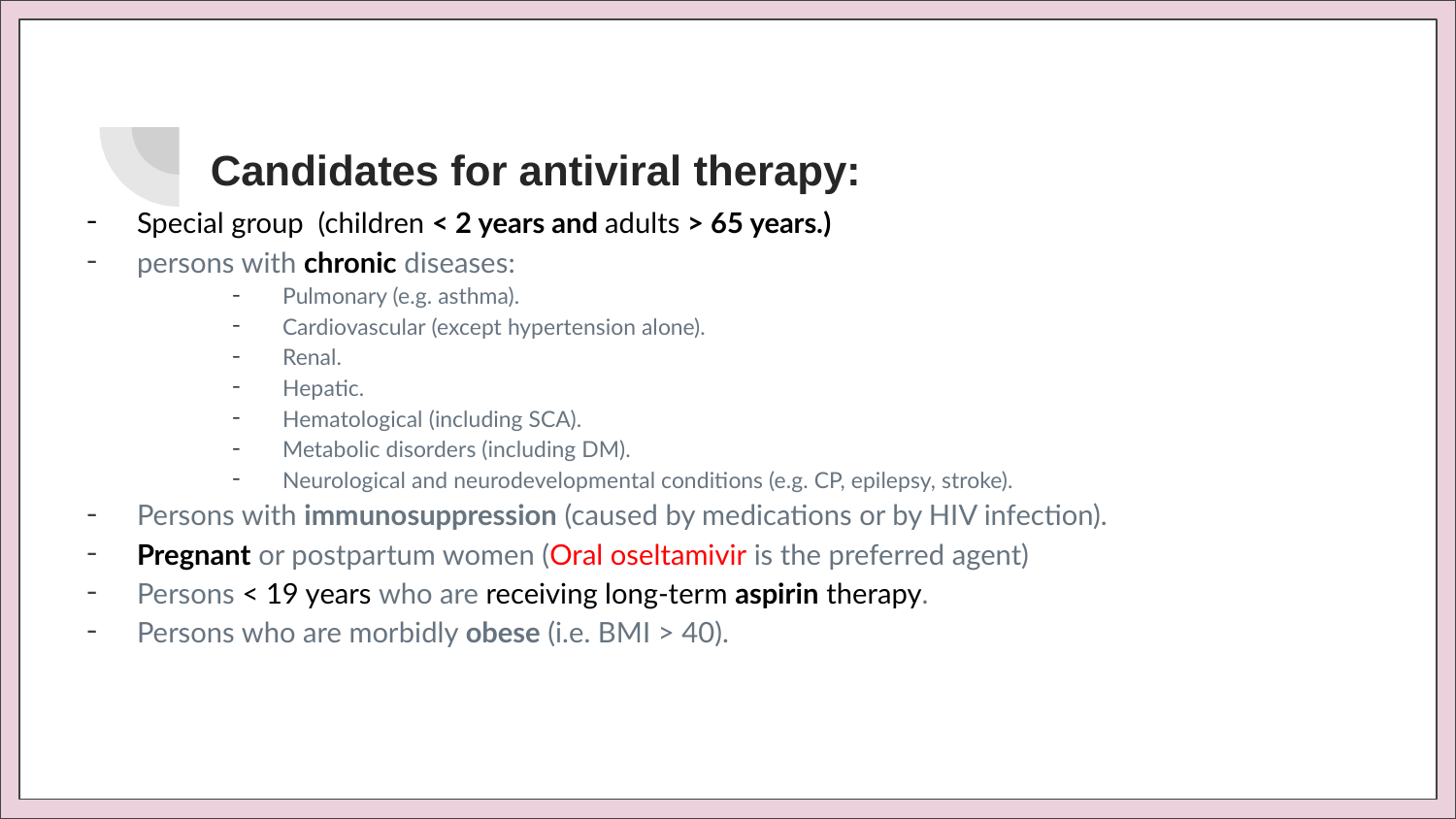

# Candidates for antiviral therapy:
Special group  (children < 2 years and adults > 65 years.)
persons with chronic diseases:
Pulmonary (e.g. asthma).
Cardiovascular (except hypertension alone).
Renal.
Hepatic.
Hematological (including SCA).
Metabolic disorders (including DM).
Neurological and neurodevelopmental conditions (e.g. CP, epilepsy, stroke).
Persons with immunosuppression (caused by medications or by HIV infection).
Pregnant or postpartum women (Oral oseltamivir is the preferred agent)
Persons < 19 years who are receiving long-term aspirin therapy.
Persons who are morbidly obese (i.e. BMI > 40).